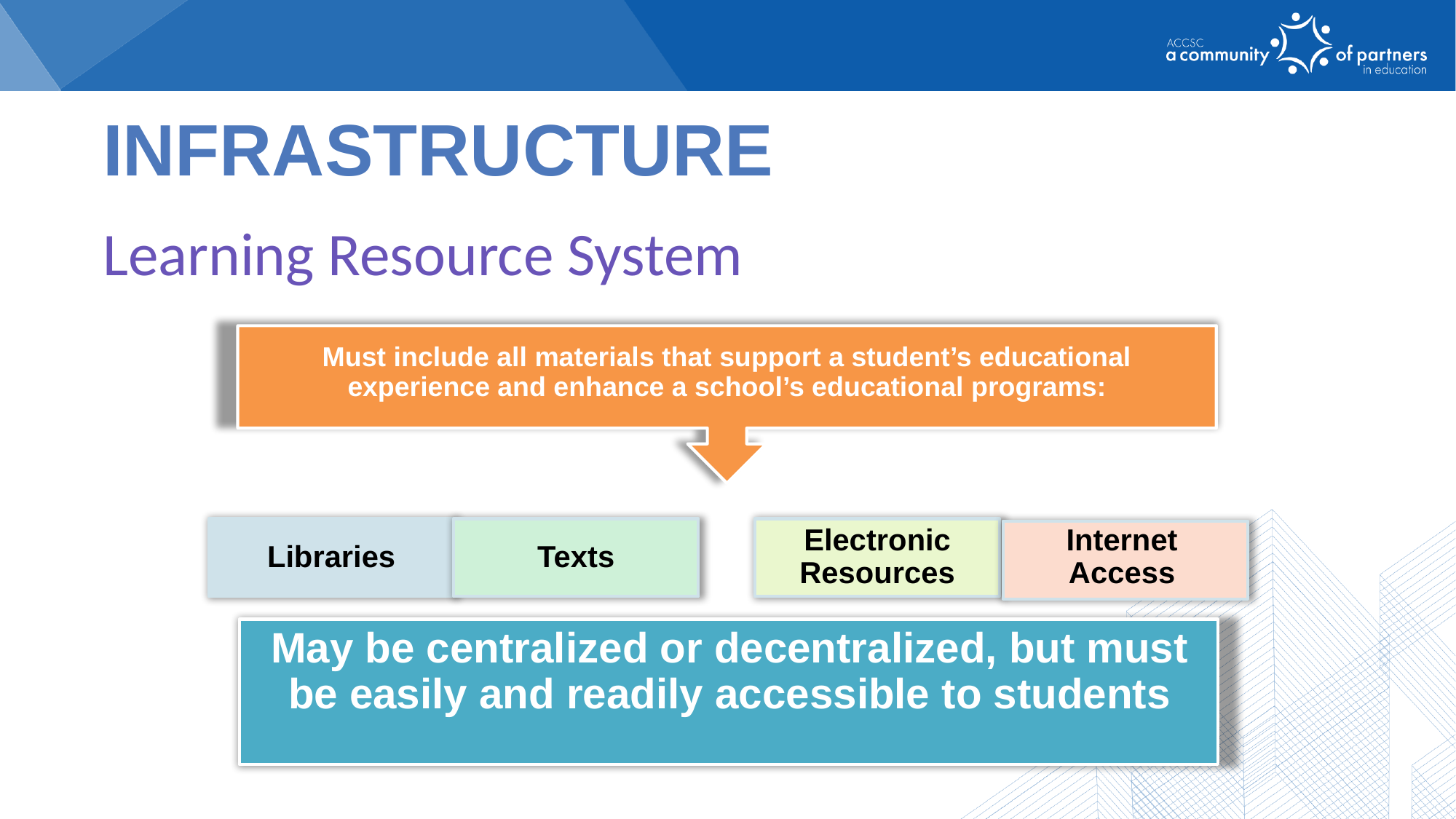

infrastructure
Learning Resource System
Facilities Equipment & LRS

Must include all materials that support a student’s educational experience and enhance a school’s educational programs:

Libraries

Texts

Electronic Resources
Internet Access

May be centralized or decentralized, but must be easily and readily accessible to students